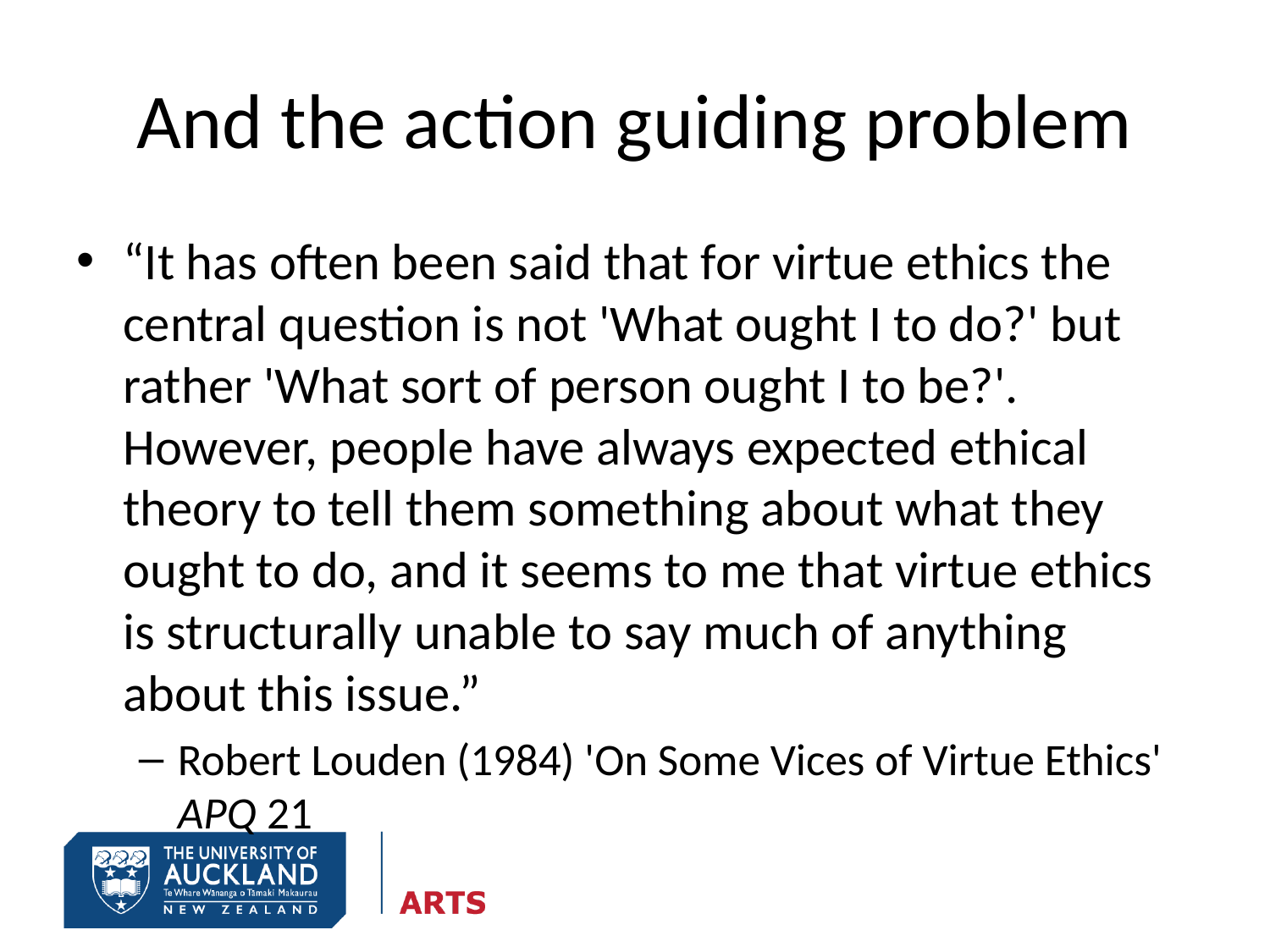

# And the action guiding problem
“It has often been said that for virtue ethics the central question is not 'What ought I to do?' but rather 'What sort of person ought I to be?'. However, people have always expected ethical theory to tell them something about what they ought to do, and it seems to me that virtue ethics is structurally unable to say much of anything about this issue.”
Robert Louden (1984) 'On Some Vices of Virtue Ethics' APQ 21